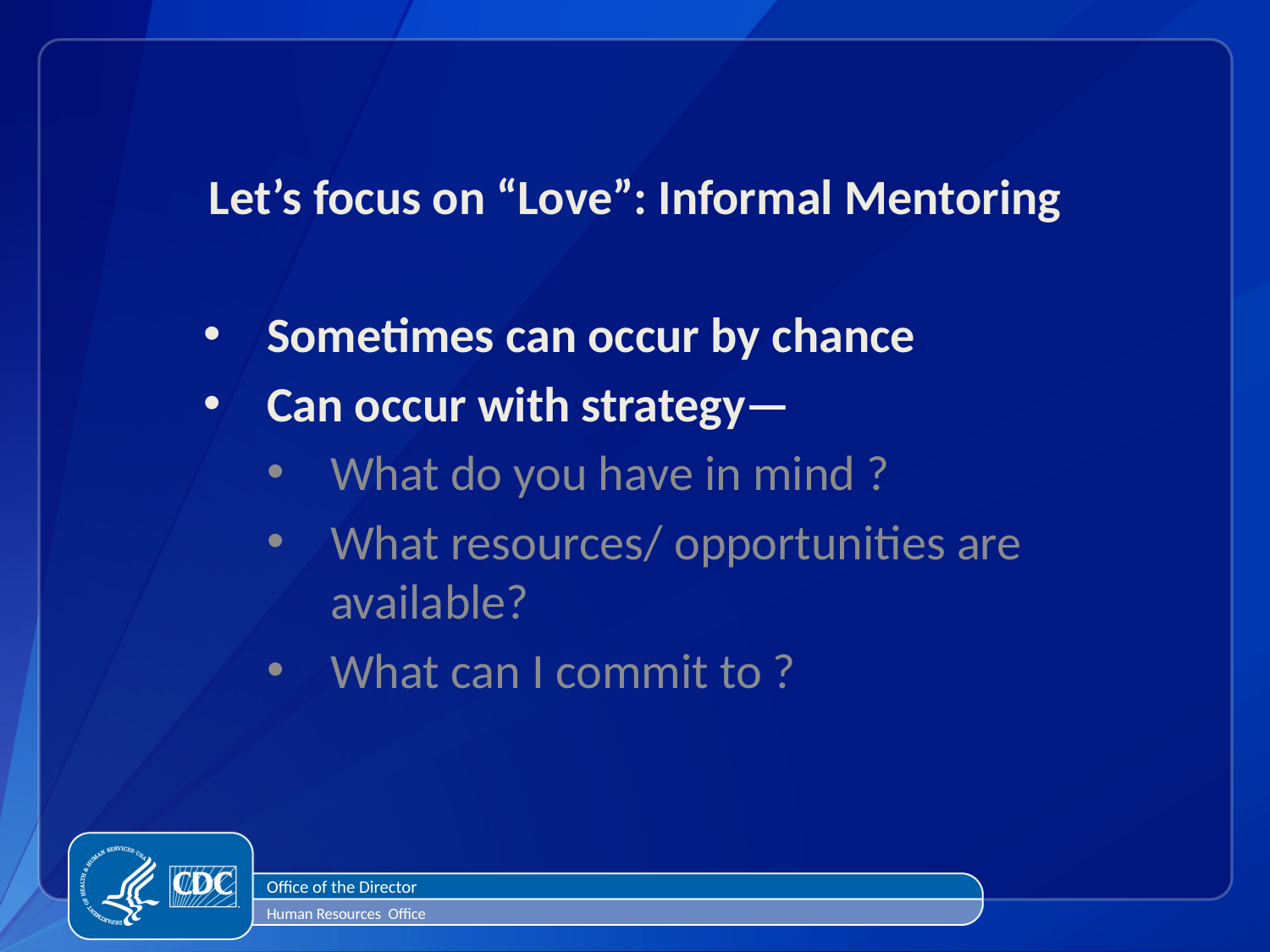

Let’s focus on “Love”: Informal Mentoring

Sometimes can occur by chance
Can occur with strategy—
What do you have in mind ?
What resources/ opportunities are available?
What can I commit to ?

Office of the Director
Human Resources  Office